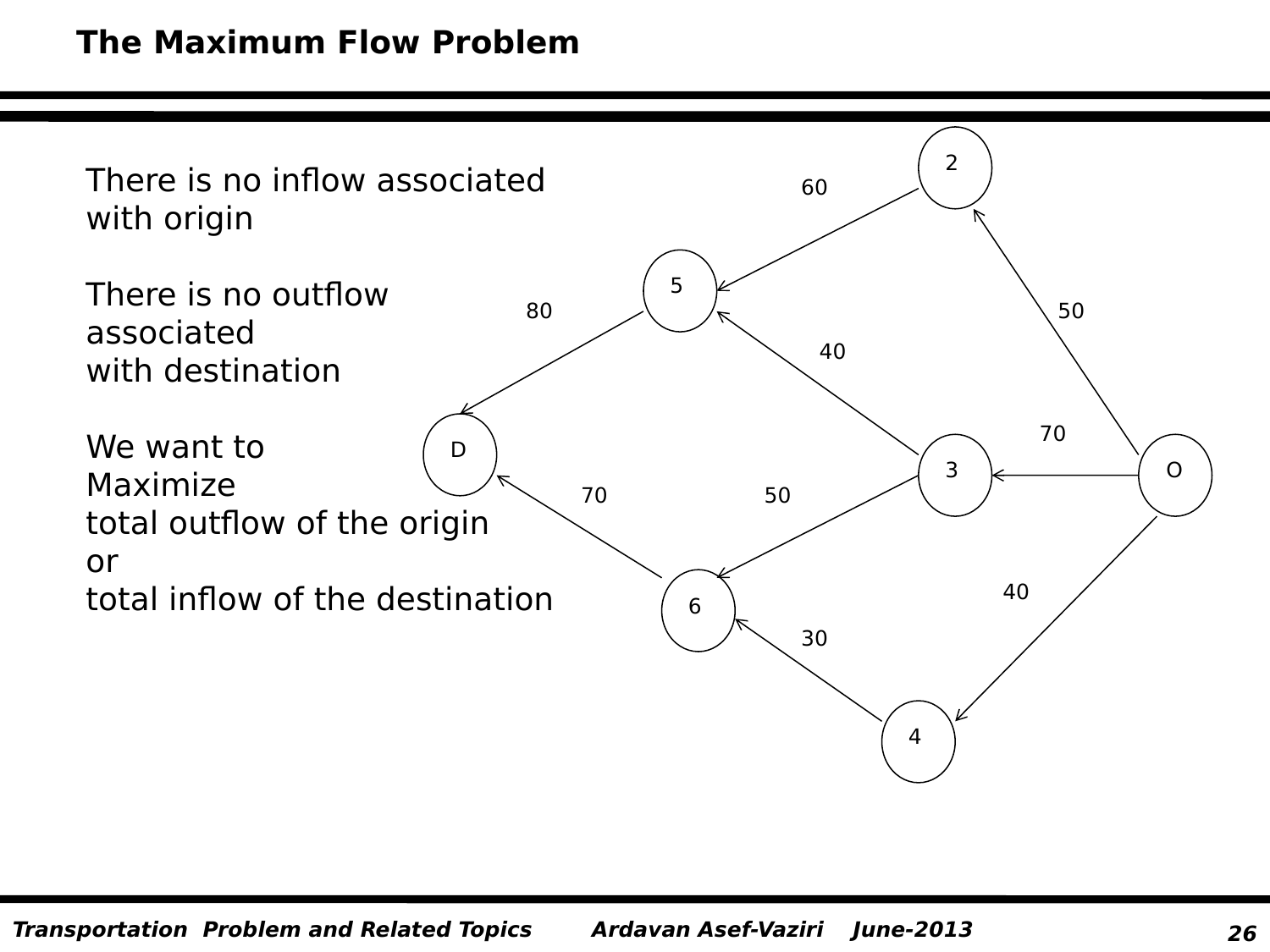

The Maximum Flow Problem

2
60

5
80
50

40

D
70

3

O

70

50

40

6

30

4
There is no inflow associated
with origin

There is no outflow
associated
with destination

We want to
Maximize
total outflow of the origin
or
total inflow of the destination